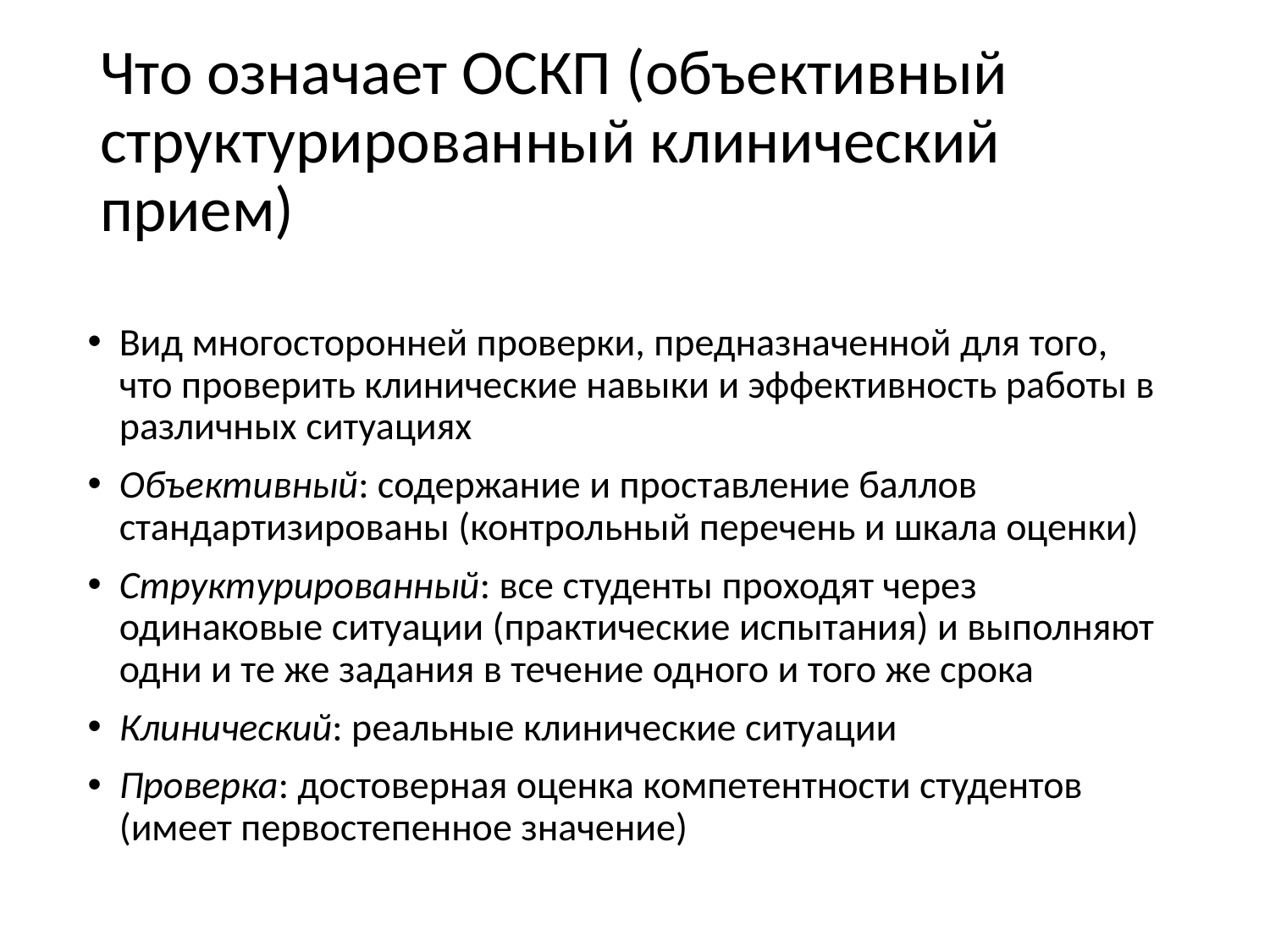

# Что означает ОСКП (объективный структурированный клинический прием)
Вид многосторонней проверки, предназначенной для того, что проверить клинические навыки и эффективность работы в различных ситуациях
Объективный: содержание и проставление баллов стандартизированы (контрольный перечень и шкала оценки)
Структурированный: все студенты проходят через одинаковые ситуации (практические испытания) и выполняют одни и те же задания в течение одного и того же срока
Клинический: реальные клинические ситуации
Проверка: достоверная оценка компетентности студентов (имеет первостепенное значение)